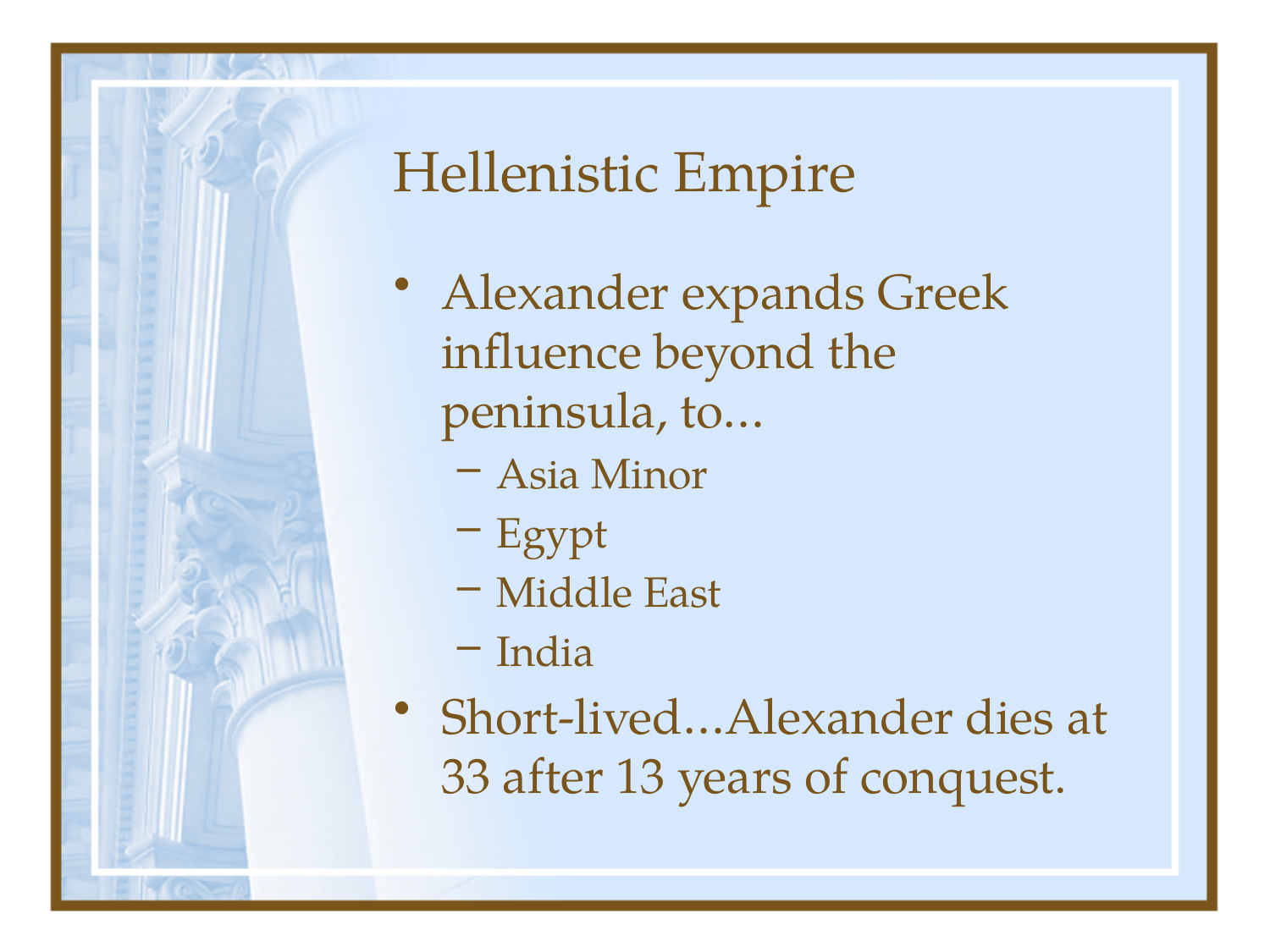

# Hellenistic Empire
Alexander expands Greek influence beyond the peninsula, to…
Asia Minor
Egypt
Middle East
India
Short-lived…Alexander dies at 33 after 13 years of conquest.